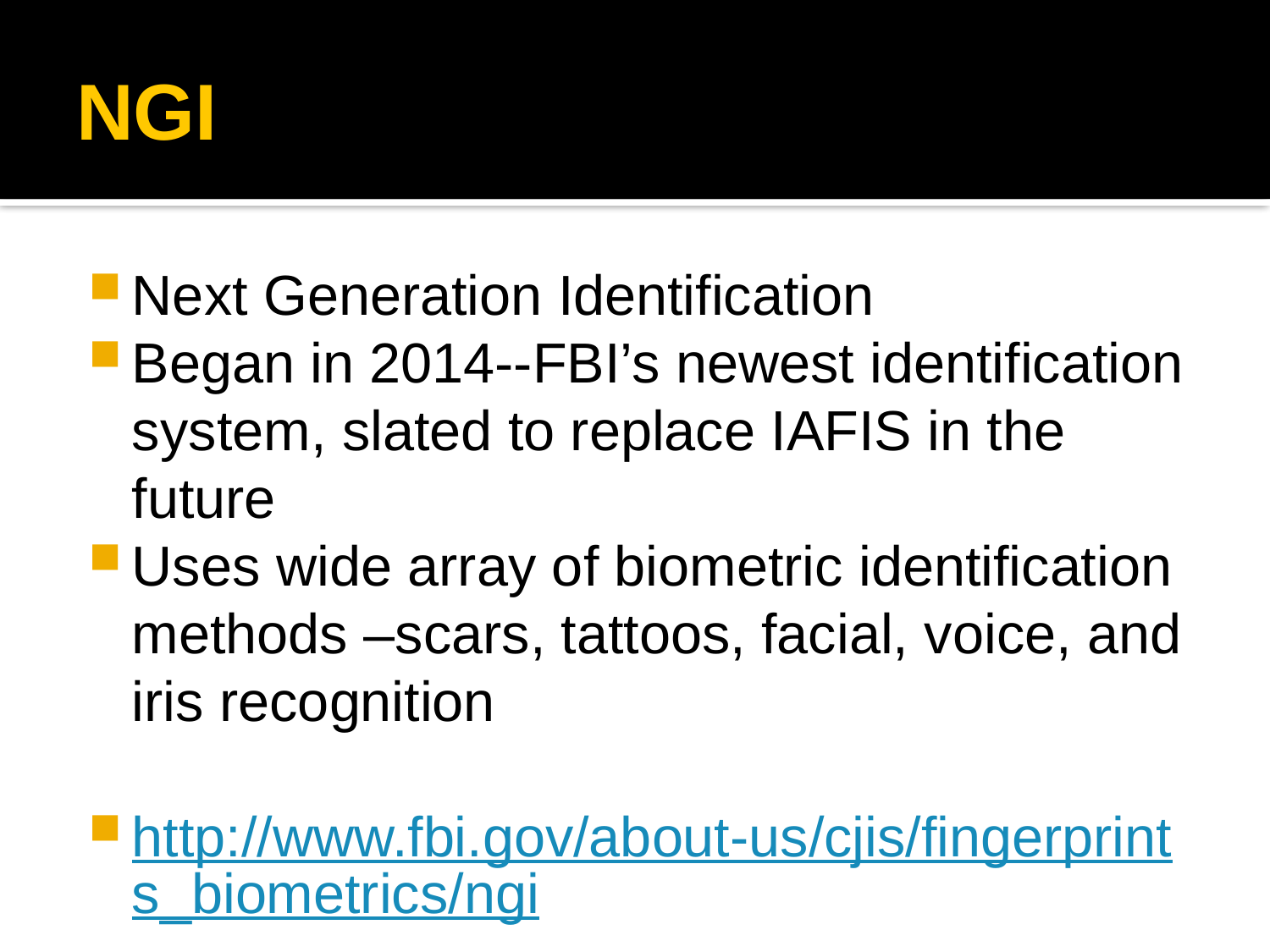

# NGI
Next Generation Identification
Began in 2014--FBI’s newest identification system, slated to replace IAFIS in the future
Uses wide array of biometric identification methods –scars, tattoos, facial, voice, and iris recognition

http://www.fbi.gov/about-us/cjis/fingerprints_biometrics/ngi